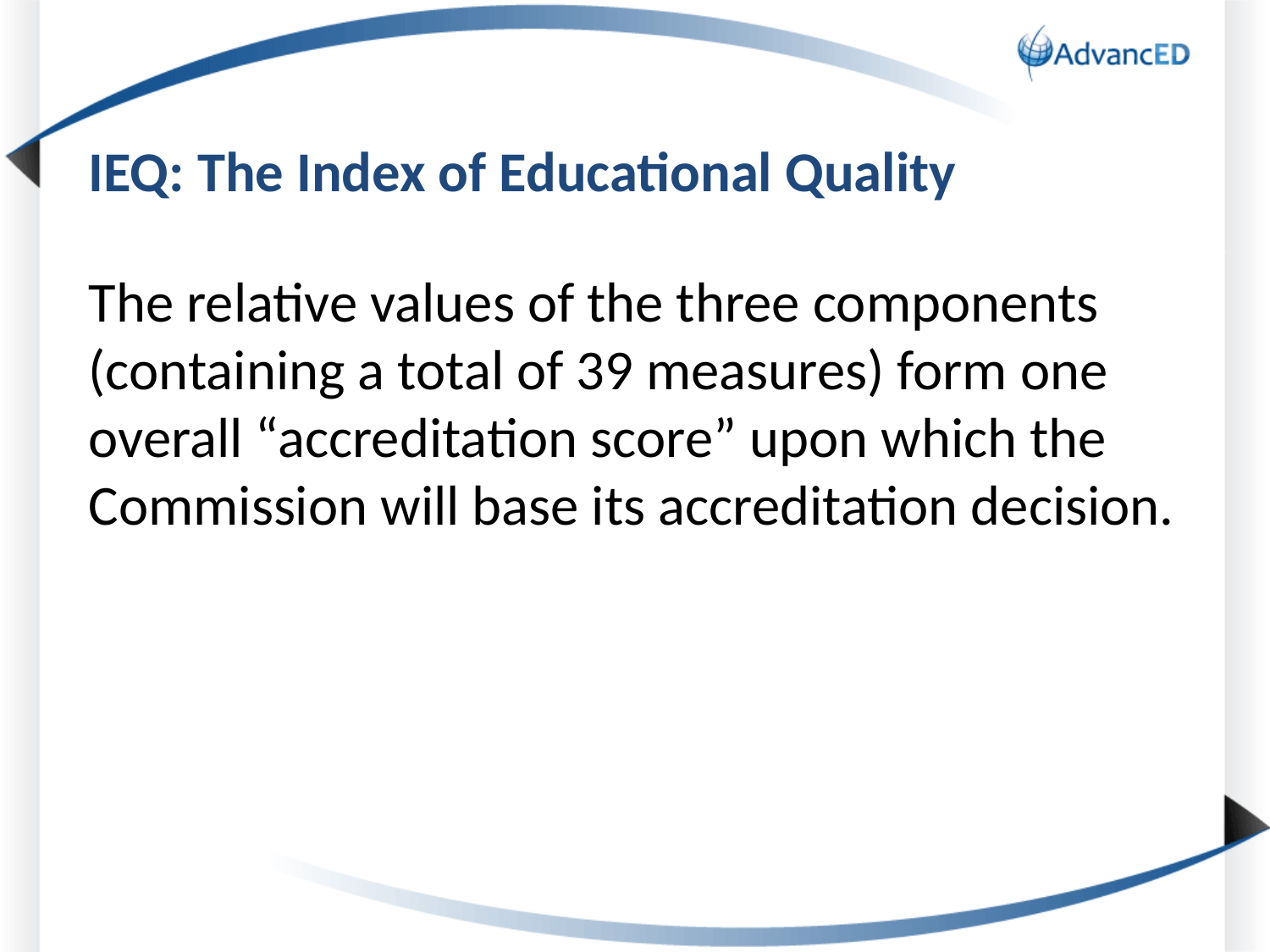

# IEQ: The Index of Educational Quality
The relative values of the three components (containing a total of 39 measures) form one overall “accreditation score” upon which the Commission will base its accreditation decision.